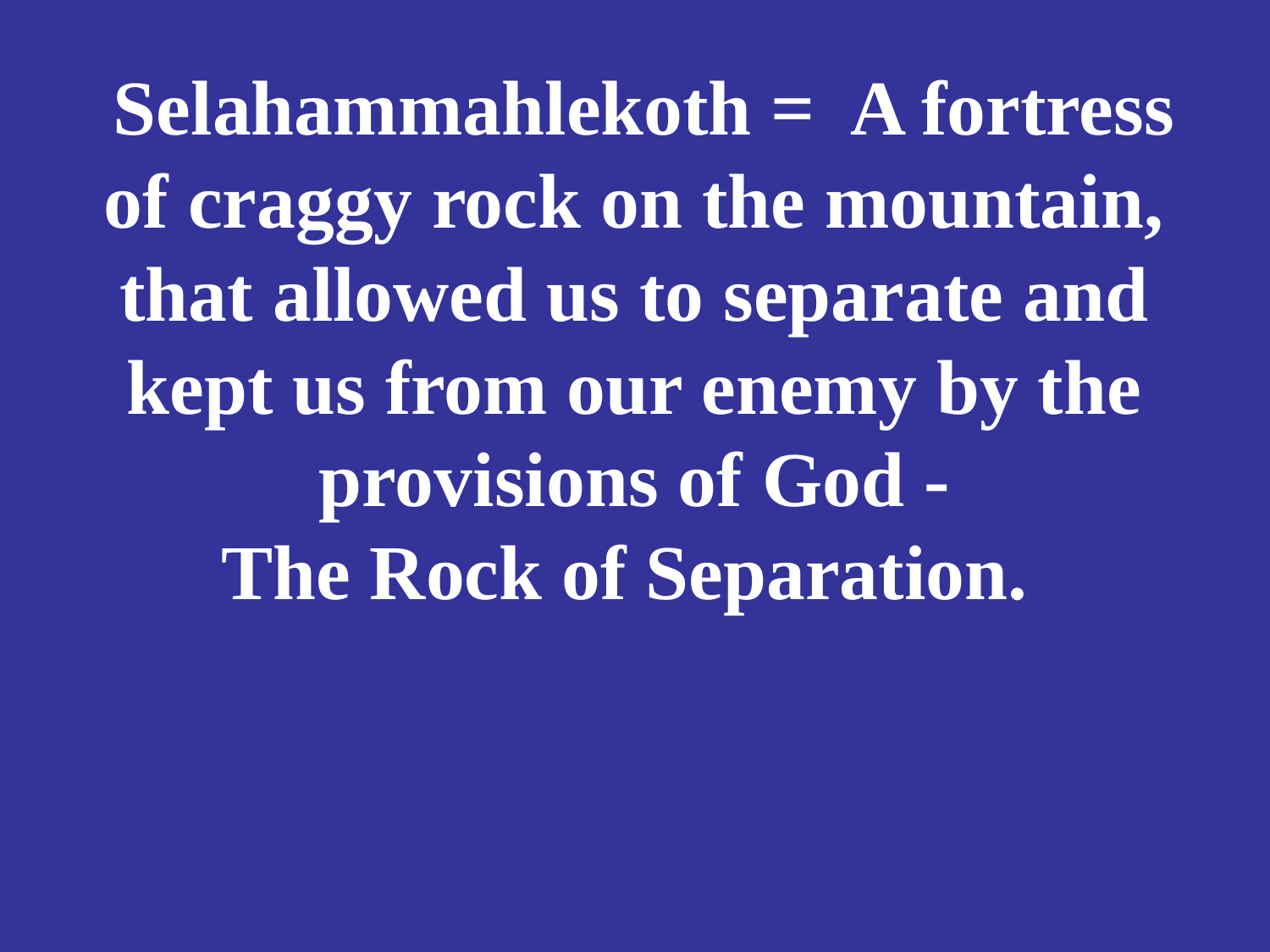

# Selahammahlekoth =  A fortress of craggy rock on the mountain, that allowed us to separate and kept us from our enemy by the provisions of God - The Rock of Separation.